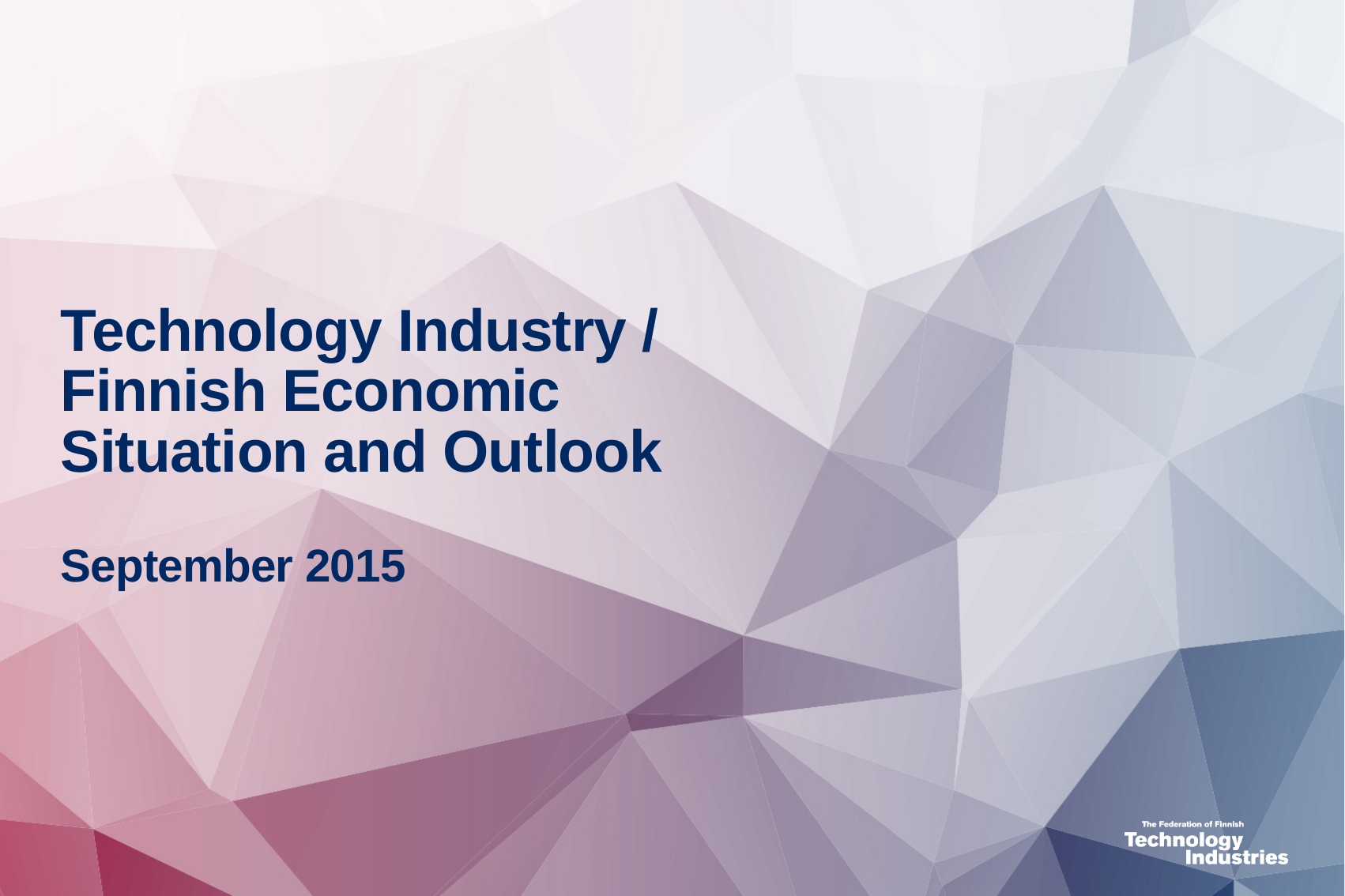

# Technology Industry / Finnish Economic Situation and Outlook September 2015